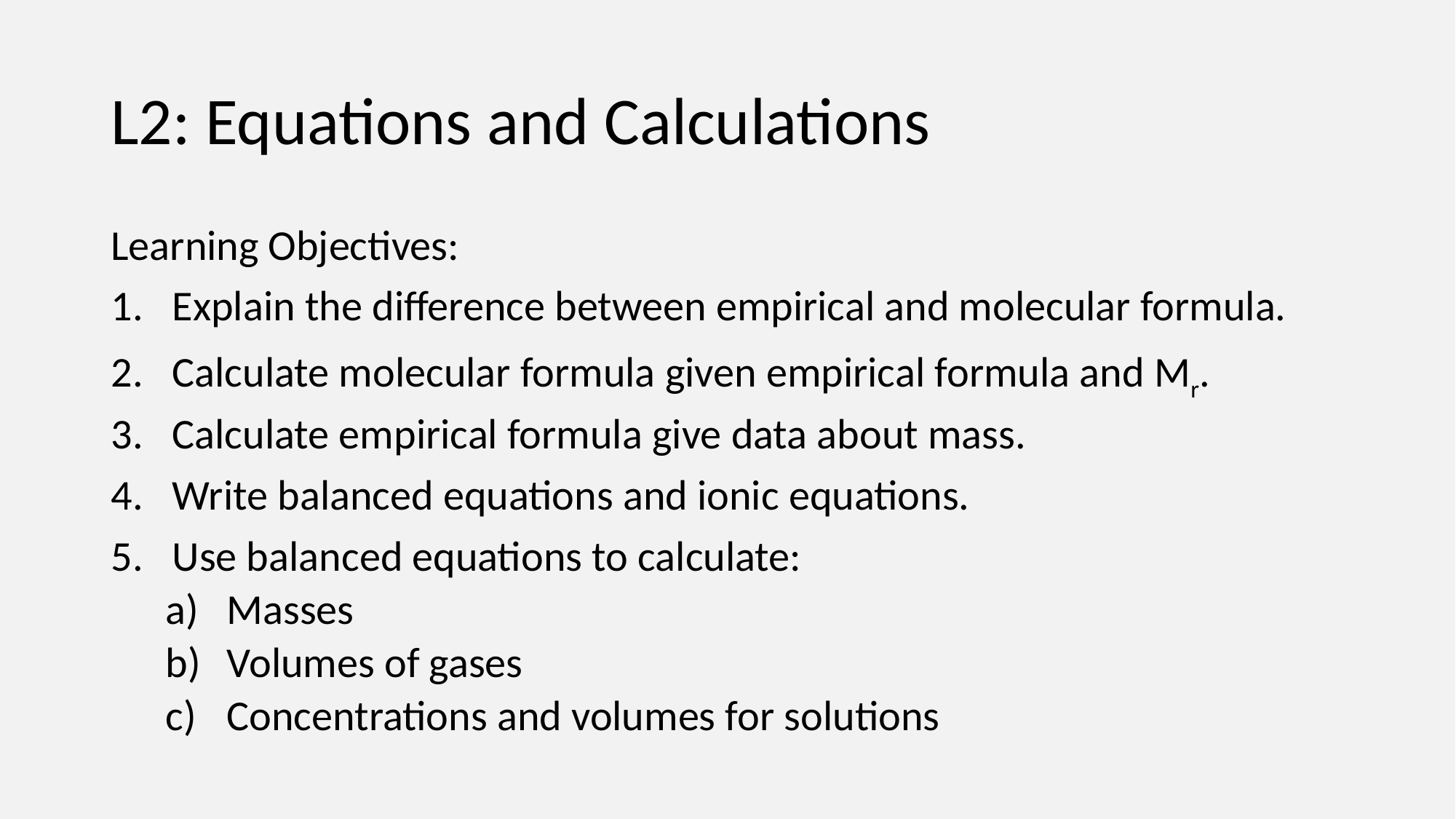

# L2: Equations and Calculations
Learning Objectives:
Explain the difference between empirical and molecular formula.
Calculate molecular formula given empirical formula and Mr.
Calculate empirical formula give data about mass.
Write balanced equations and ionic equations.
Use balanced equations to calculate:
Masses
Volumes of gases
Concentrations and volumes for solutions